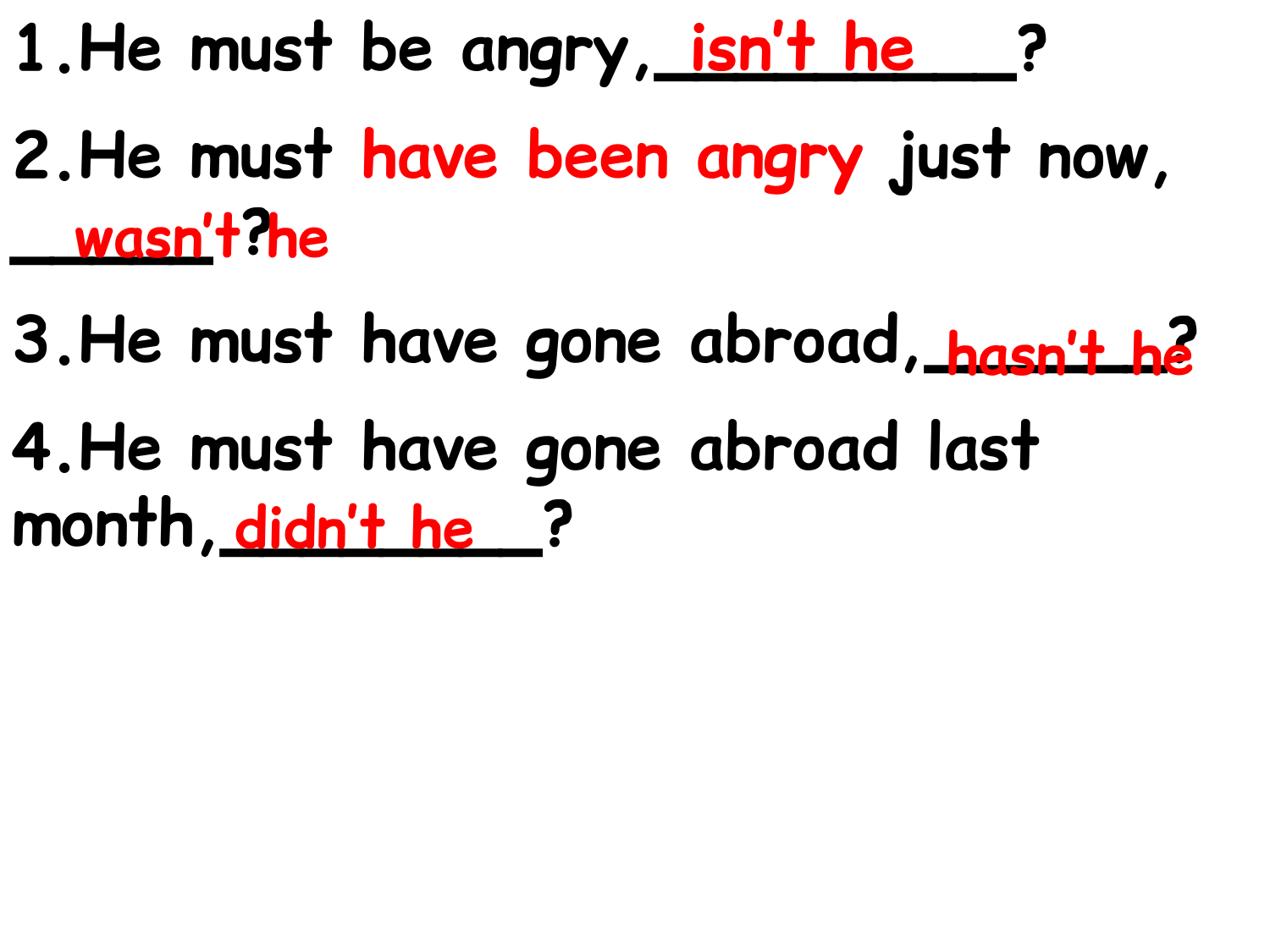

1.He must be angry,_________?
2.He must have been angry just now, _____ ?
3.He must have gone abroad,______?
4.He must have gone abroad last month,________?

 isn’t he
 wasn’t he
 hasn’t he
didn’t he